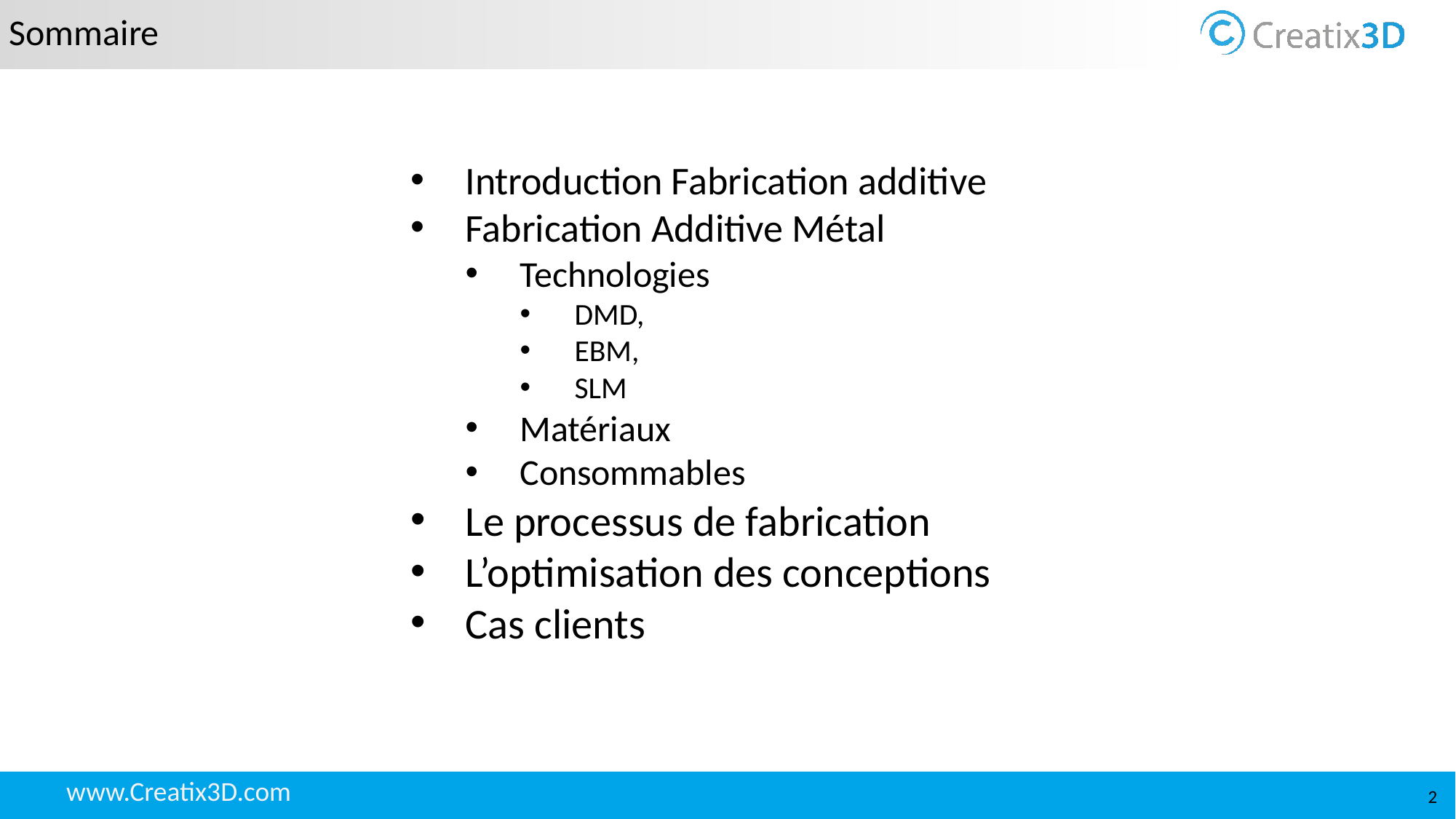

# Sommaire
Introduction Fabrication additive
Fabrication Additive Métal
Technologies
DMD,
EBM,
SLM
Matériaux
Consommables
Le processus de fabrication
L’optimisation des conceptions
Cas clients
2